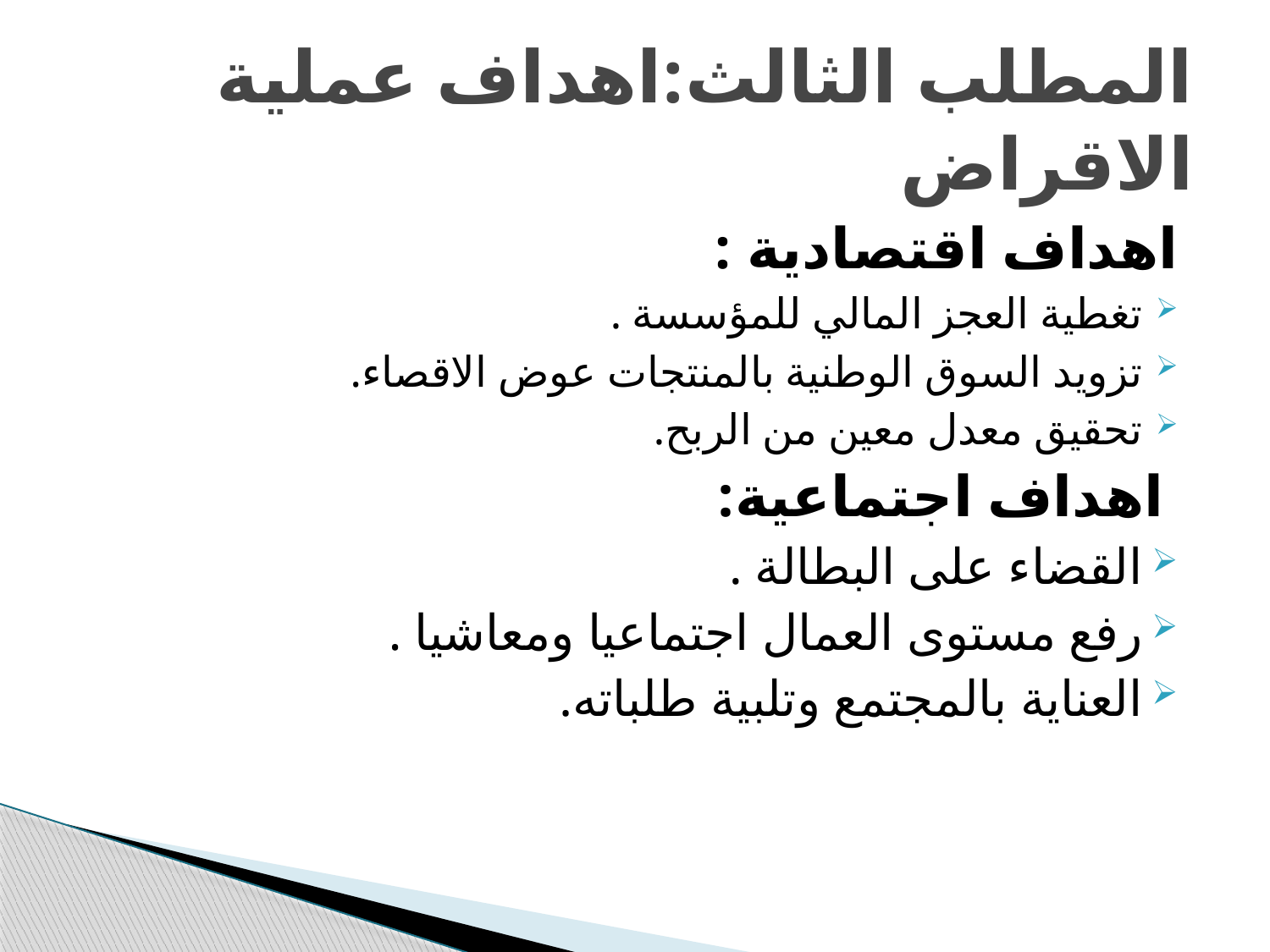

# المطلب الثالث:اهداف عملية الاقراض
اهداف اقتصادية :
تغطية العجز المالي للمؤسسة .
تزويد السوق الوطنية بالمنتجات عوض الاقصاء.
تحقيق معدل معين من الربح.
 اهداف اجتماعية:
القضاء على البطالة .
رفع مستوى العمال اجتماعيا ومعاشيا .
العناية بالمجتمع وتلبية طلباته.